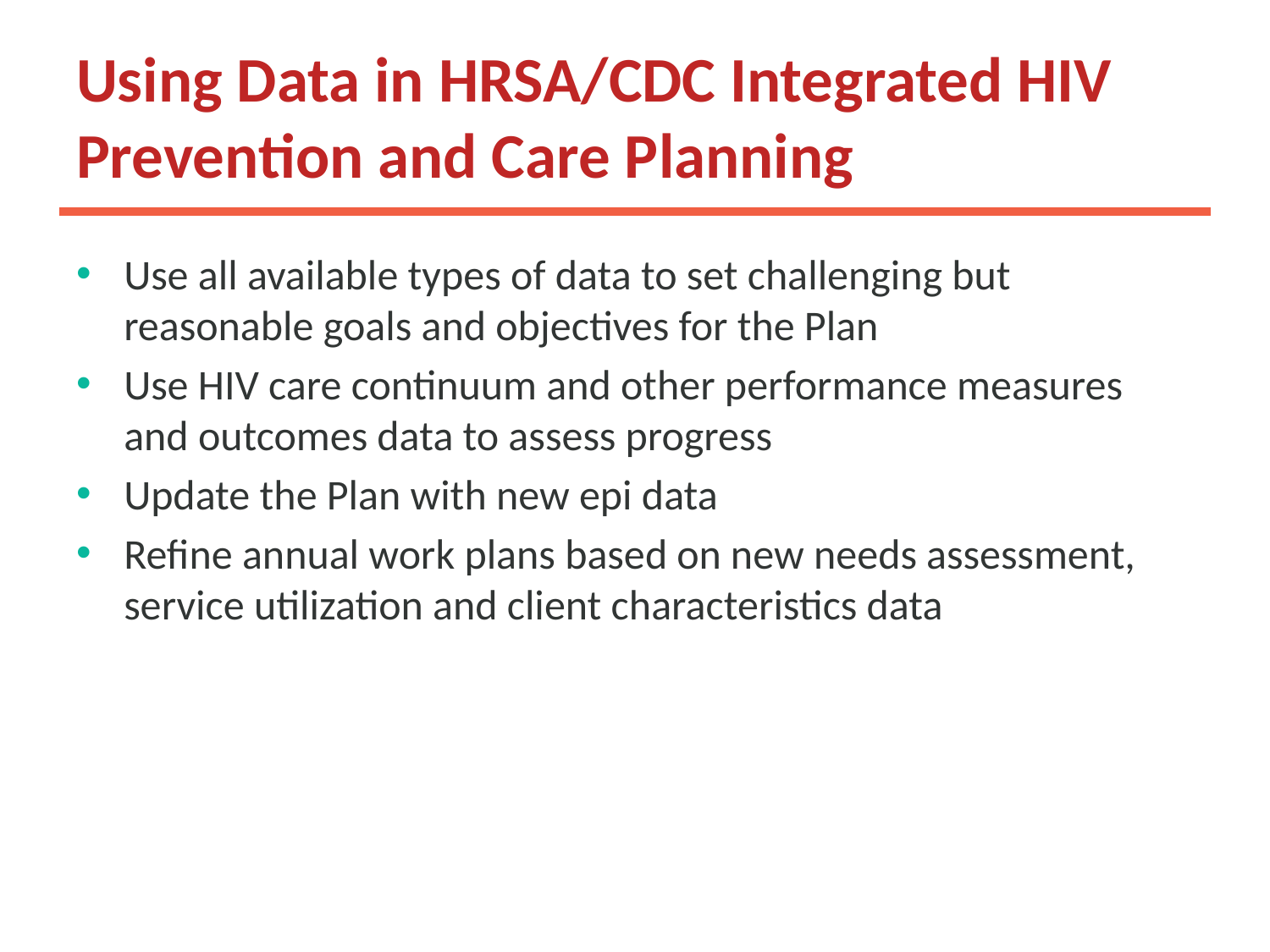

# Using Data in HRSA/CDC Integrated HIV Prevention and Care Planning
Use all available types of data to set challenging but reasonable goals and objectives for the Plan
Use HIV care continuum and other performance measures and outcomes data to assess progress
Update the Plan with new epi data
Refine annual work plans based on new needs assessment, service utilization and client characteristics data